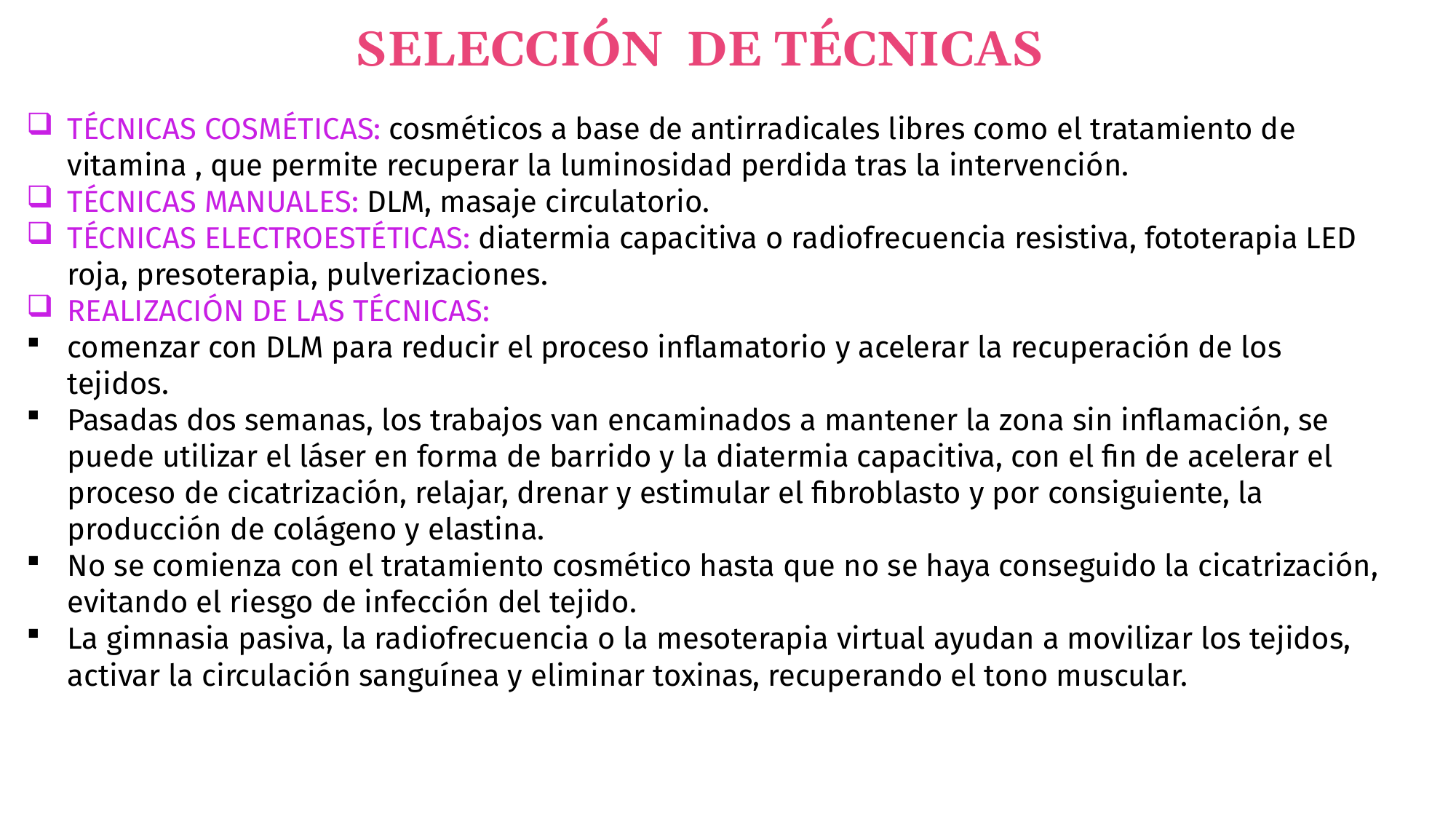

# SELECCIÓN  DE TÉCNICAS
TÉCNICAS COSMÉTICAS: cosméticos a base de antirradicales libres como el tratamiento de vitamina , que permite recuperar la luminosidad perdida tras la intervención.
TÉCNICAS MANUALES: DLM, masaje circulatorio.
TÉCNICAS ELECTROESTÉTICAS: diatermia capacitiva o radiofrecuencia resistiva, fototerapia LED roja, presoterapia, pulverizaciones.
REALIZACIÓN DE LAS TÉCNICAS:
comenzar con DLM para reducir el proceso inflamatorio y acelerar la recuperación de los tejidos.
Pasadas dos semanas, los trabajos van encaminados a mantener la zona sin inflamación, se puede utilizar el láser en forma de barrido y la diatermia capacitiva, con el fin de acelerar el proceso de cicatrización, relajar, drenar y estimular el fibroblasto y por consiguiente, la producción de colágeno y elastina.
No se comienza con el tratamiento cosmético hasta que no se haya conseguido la cicatrización, evitando el riesgo de infección del tejido.
La gimnasia pasiva, la radiofrecuencia o la mesoterapia virtual ayudan a movilizar los tejidos, activar la circulación sanguínea y eliminar toxinas, recuperando el tono muscular.